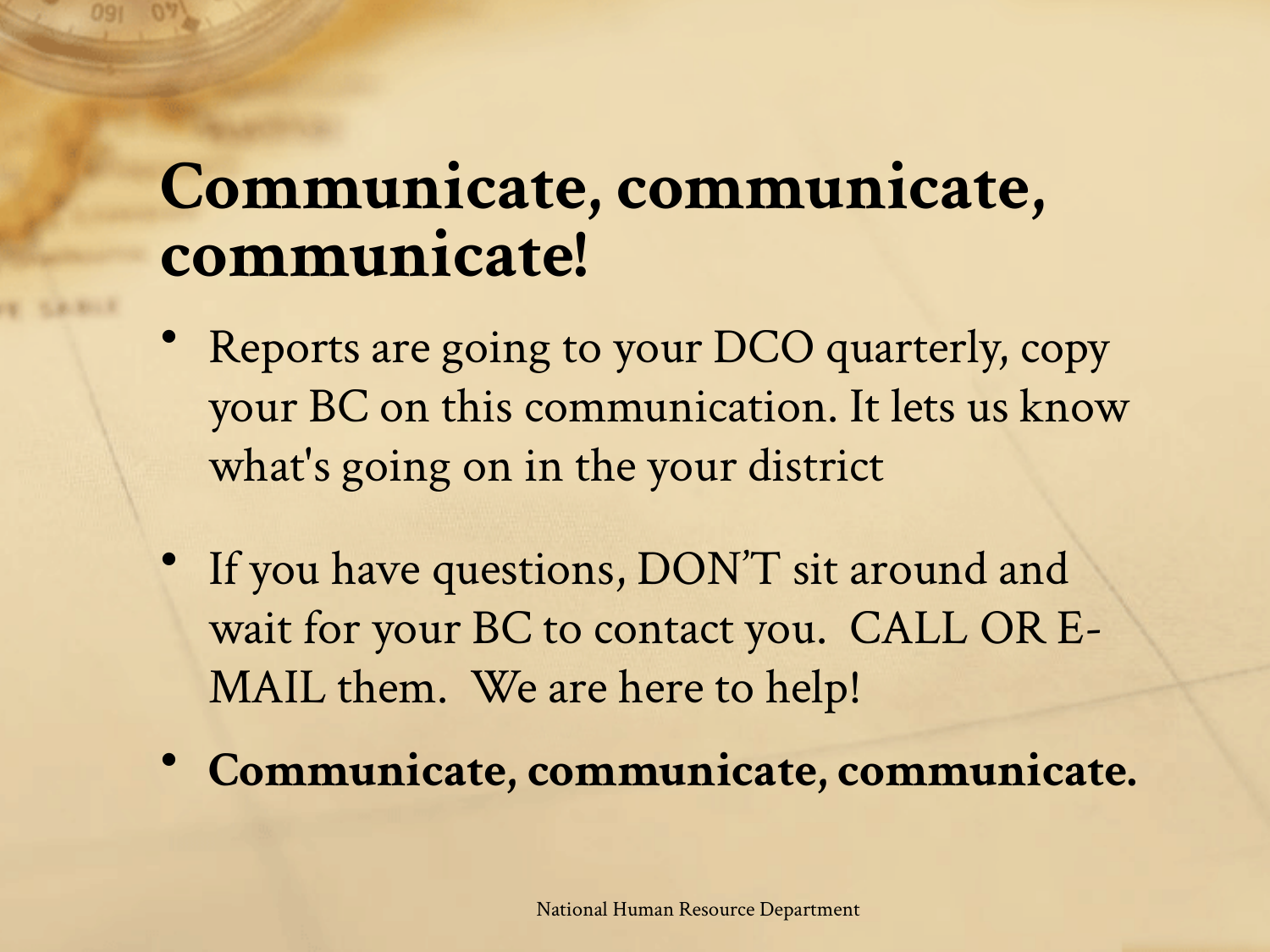

# Communicate, communicate, communicate!
Reports are going to your DCO quarterly, copy your BC on this communication. It lets us know what's going on in the your district
If you have questions, DON’T sit around and wait for your BC to contact you.  CALL OR E-MAIL them.  We are here to help!
Communicate, communicate, communicate.
National Human Resource Department